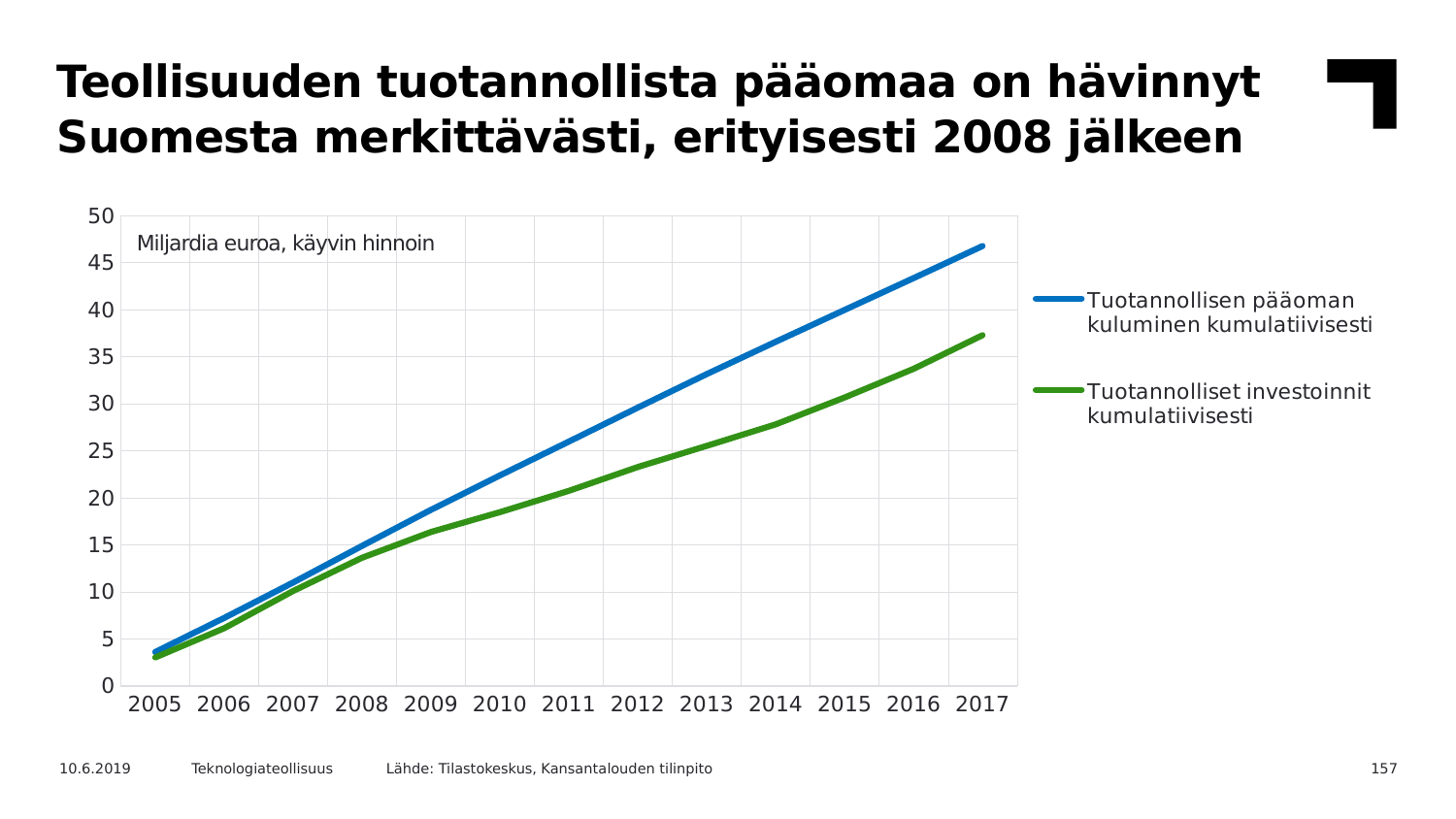

Teollisuuden tuotannollista pääomaa on hävinnyt Suomesta merkittävästi, erityisesti 2008 jälkeen

### Chart

| Category | Tuotannollisen pääoman kuluminen kumulatiivisesti | Tuotannolliset investoinnit kumulatiivisesti |
|---|---|---|
| 2005 | 3.615 | 3.035 |
| 2006 | 7.241 | 6.144 |
| 2007 | 11.003 | 10.099 |
| 2008 | 14.896 | 13.635 |
| 2009 | 18.734 | 16.373 |
| 2010 | 22.388 | 18.481 |
| 2011 | 25.992 | 20.748 |
| 2012 | 29.602 | 23.282 |
| 2013 | 33.17 | 25.535 |
| 2014 | 36.598 | 27.823 |
| 2015 | 39.982 | 30.676 |
| 2016 | 43.363 | 33.721 |
| 2017 | 46.773 | 37.296 |
Miljardia euroa, käyvin hinnoin
Lähde: Tilastokeskus, Kansantalouden tilinpito

10.6.2019
Teknologiateollisuus
157